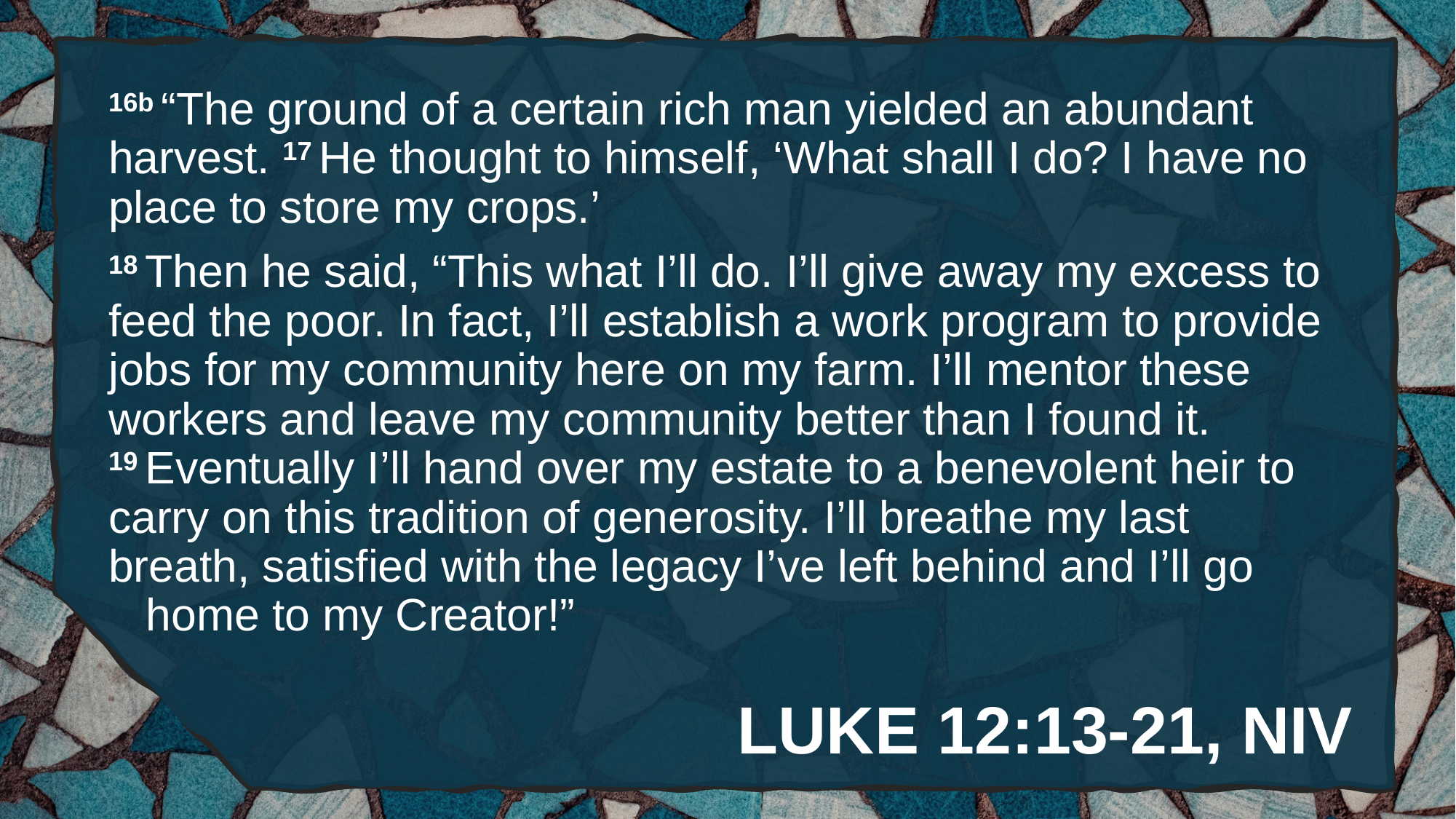

16b “The ground of a certain rich man yielded an abundant harvest. 17 He thought to himself, ‘What shall I do? I have no place to store my crops.’
18 Then he said, “This what I’ll do. I’ll give away my excess to feed the poor. In fact, I’ll establish a work program to provide jobs for my community here on my farm. I’ll mentor these workers and leave my community better than I found it. 19 Eventually I’ll hand over my estate to a benevolent heir to carry on this tradition of generosity. I’ll breathe my last breath, satisfied with the legacy I’ve left behind and I’ll go
   home to my Creator!”
# LUKE 12:13-21, NIV